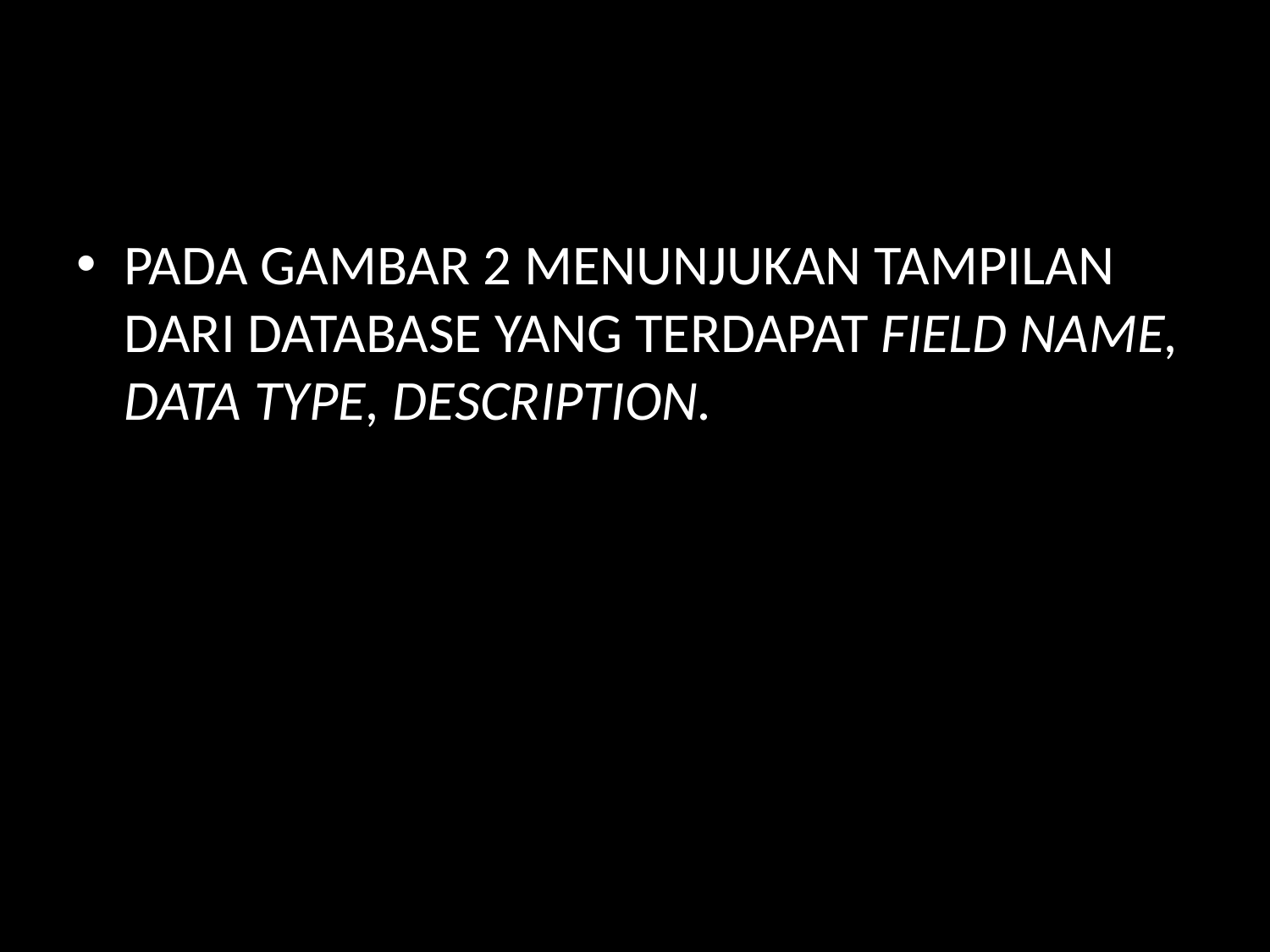

PADA GAMBAR 2 MENUNJUKAN TAMPILAN DARI DATABASE YANG TERDAPAT FIELD NAME, DATA TYPE, DESCRIPTION.